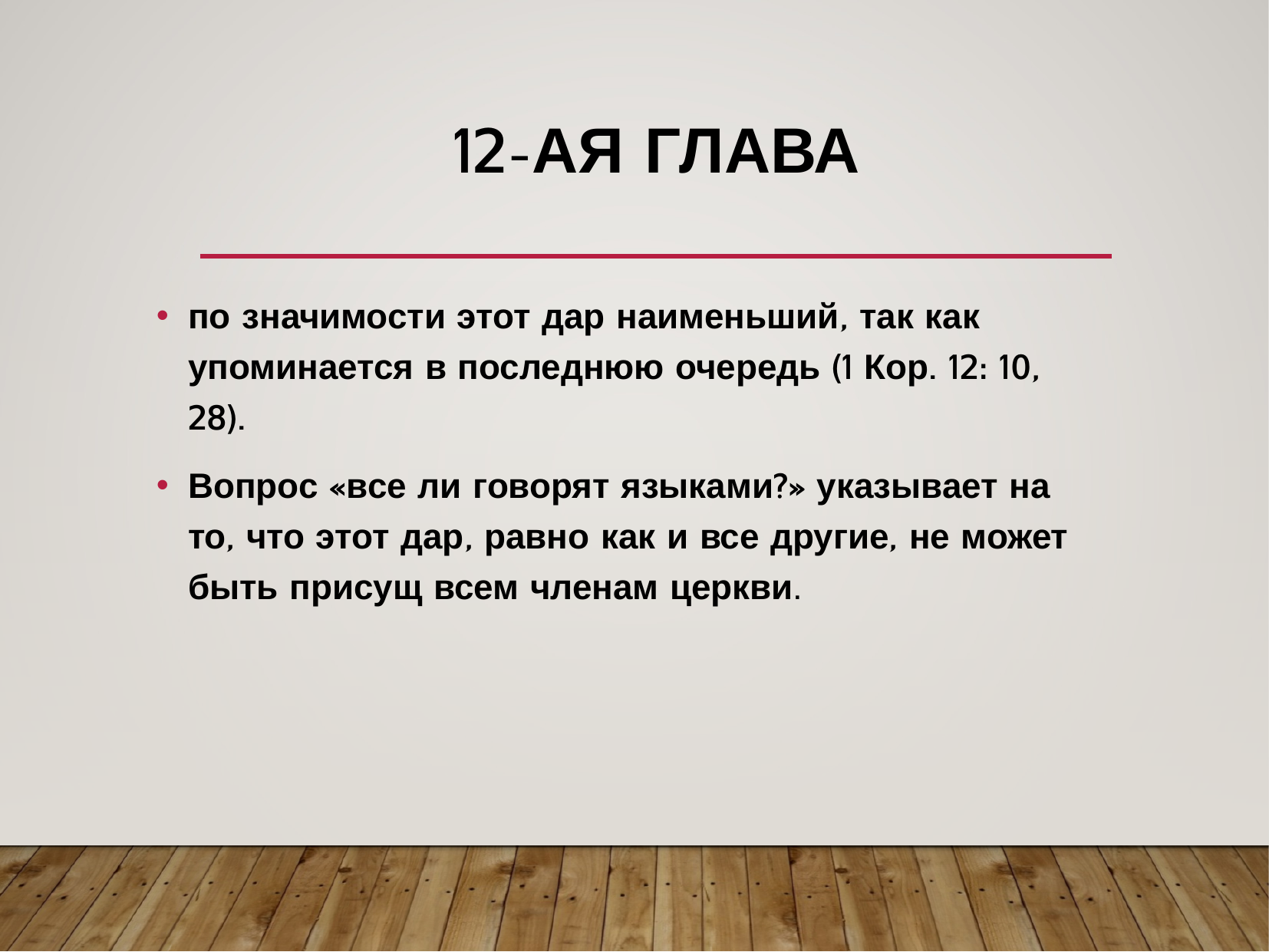

# 12-ая глава
по значимости этот дар наименьший, так как упоминается в последнюю очередь (1 Кор. 12: 10, 28).
Вопрос «все ли говорят языками?» указывает на то, что этот дар, равно как и все другие, не может быть присущ всем членам церкви.